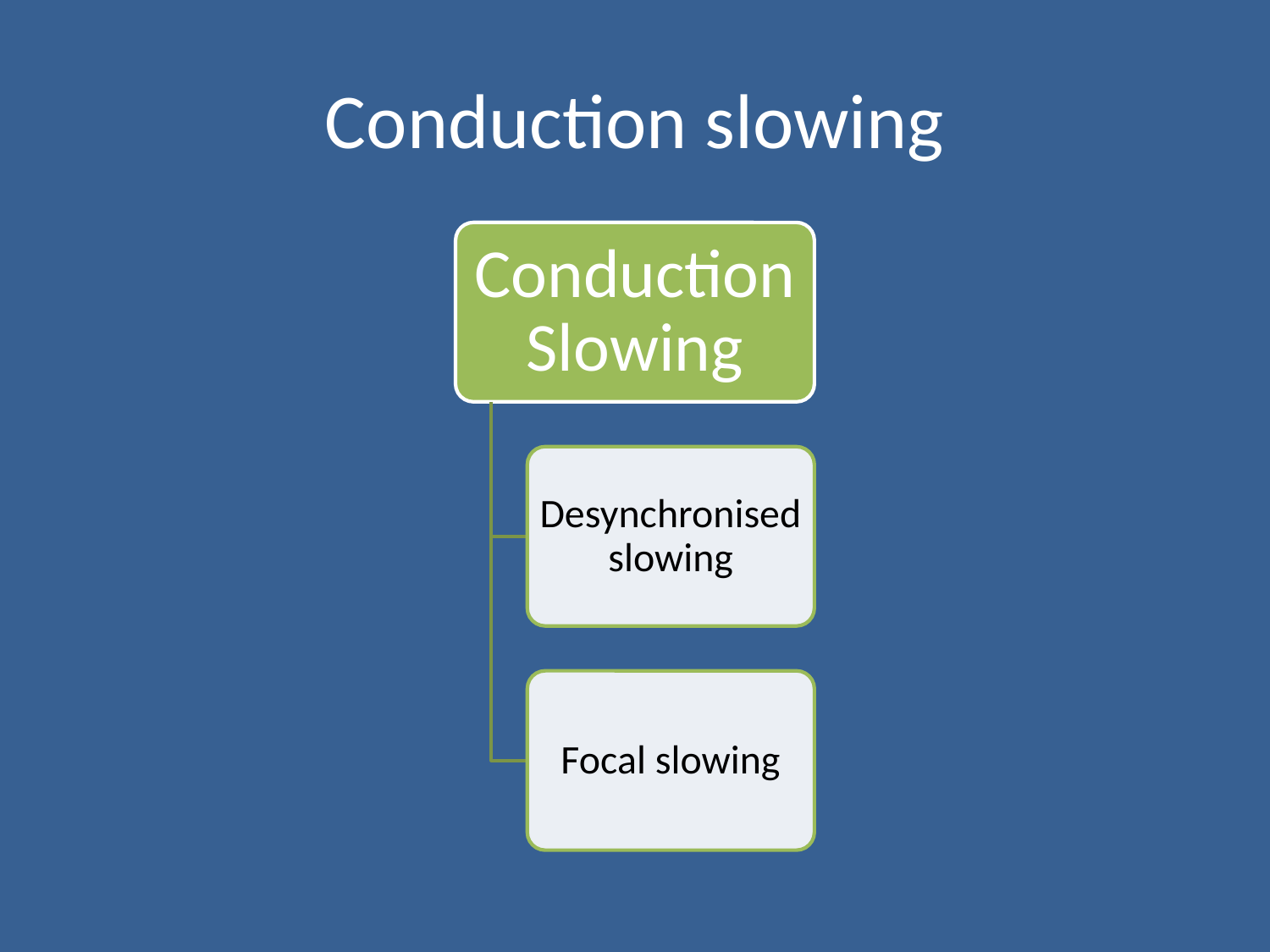

# Conduction slowing
Conduction Slowing
Desynchronised slowing
Focal slowing